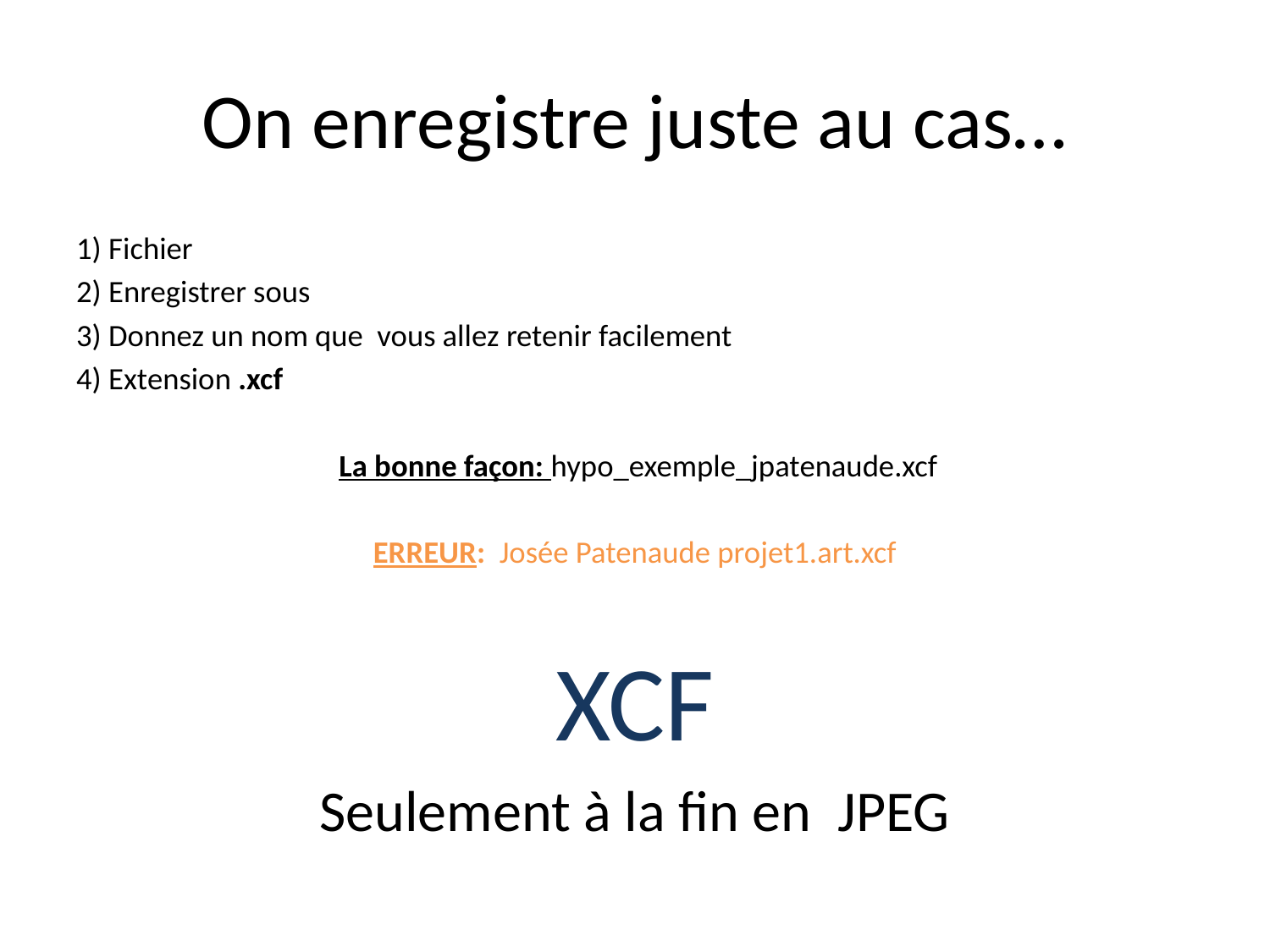

# On enregistre juste au cas…
1) Fichier
2) Enregistrer sous
3) Donnez un nom que  vous allez retenir facilement
4) Extension .xcf

 La bonne façon: hypo_exemple_jpatenaude.xcf

ERREUR:  Josée Patenaude projet1.art.xcf

XCF
Seulement à la fin en  JPEG